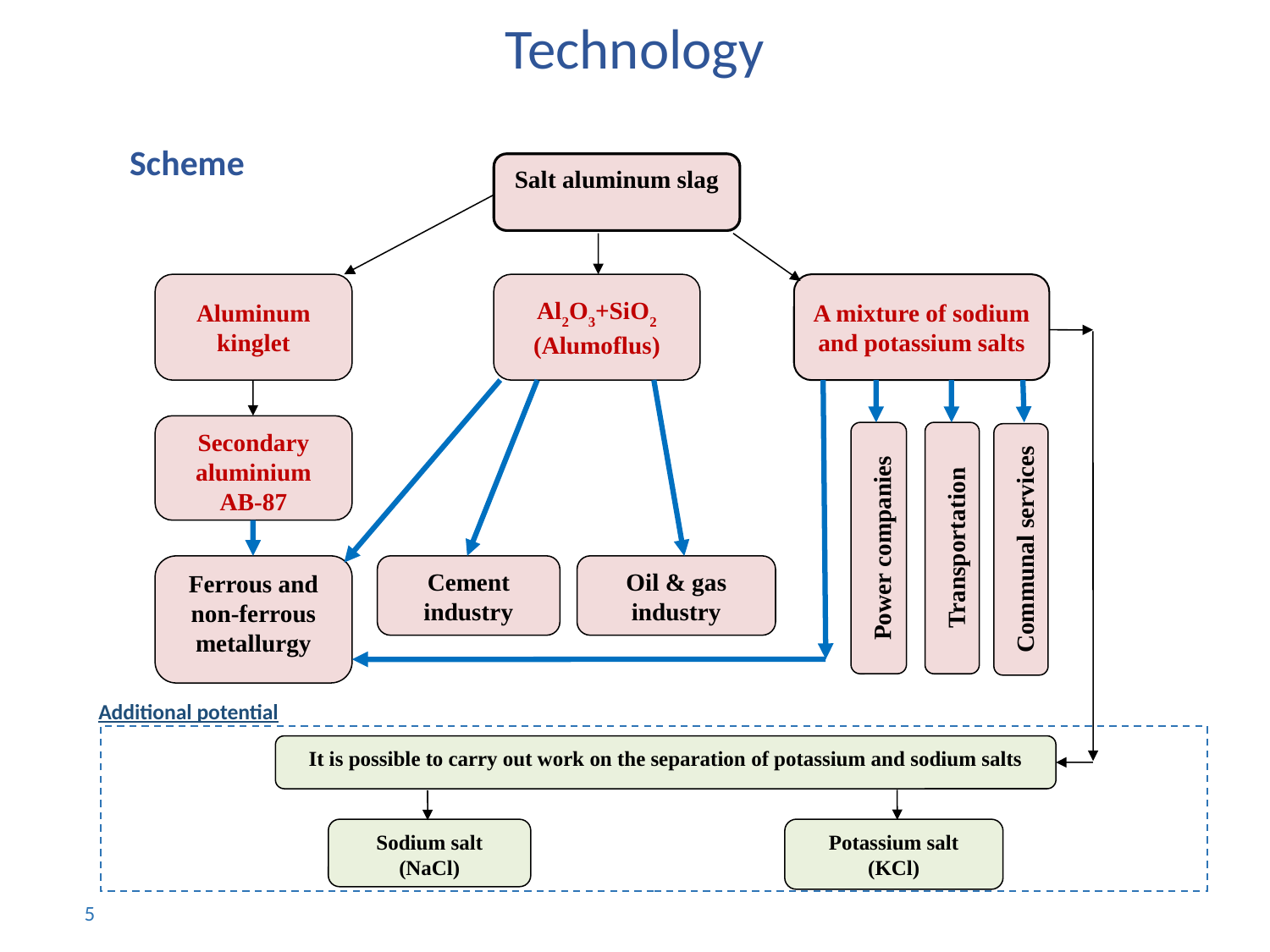

# Technology
Scheme
Salt aluminum slag

Aluminum kinglet
Al2O3+SiO2 (Alumoflus)
A mixture of sodium and potassium salts

Secondary aluminium
АВ-87
Power companies
Transportation
Communal services

Ferrous and non-ferrous metallurgy
Cement industry
Oil & gas industry

Additional potential

It is possible to carry out work on the separation of potassium and sodium salts

Sodium salt
(NaCl)
Potassium salt
(KCl)
5